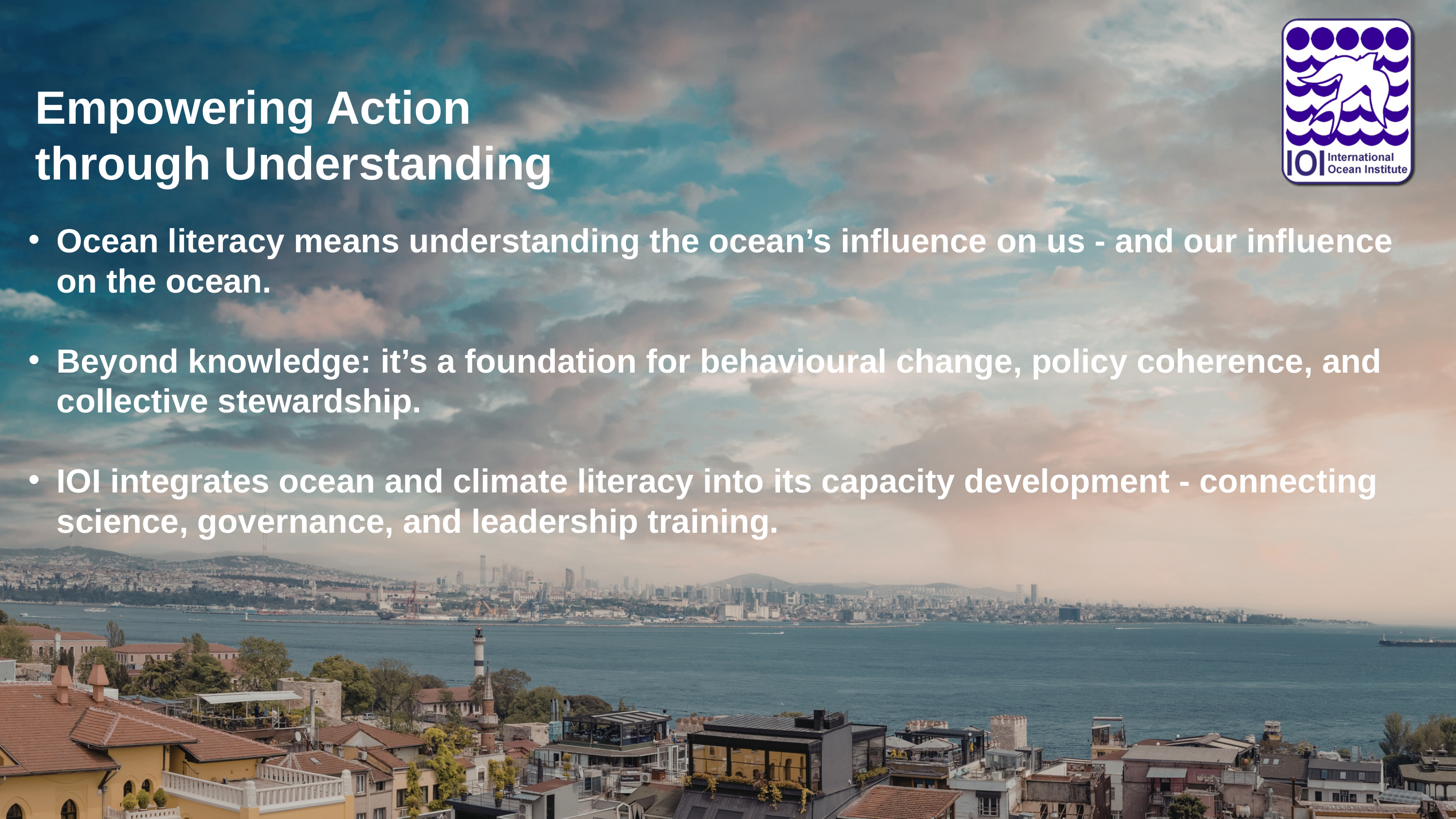

Empowering Action
through Understanding
Ocean literacy means understanding the ocean’s influence on us - and our influence on the ocean.

Beyond knowledge: it’s a foundation for behavioural change, policy coherence, and collective stewardship.

IOI integrates ocean and climate literacy into its capacity development - connecting science, governance, and leadership training.